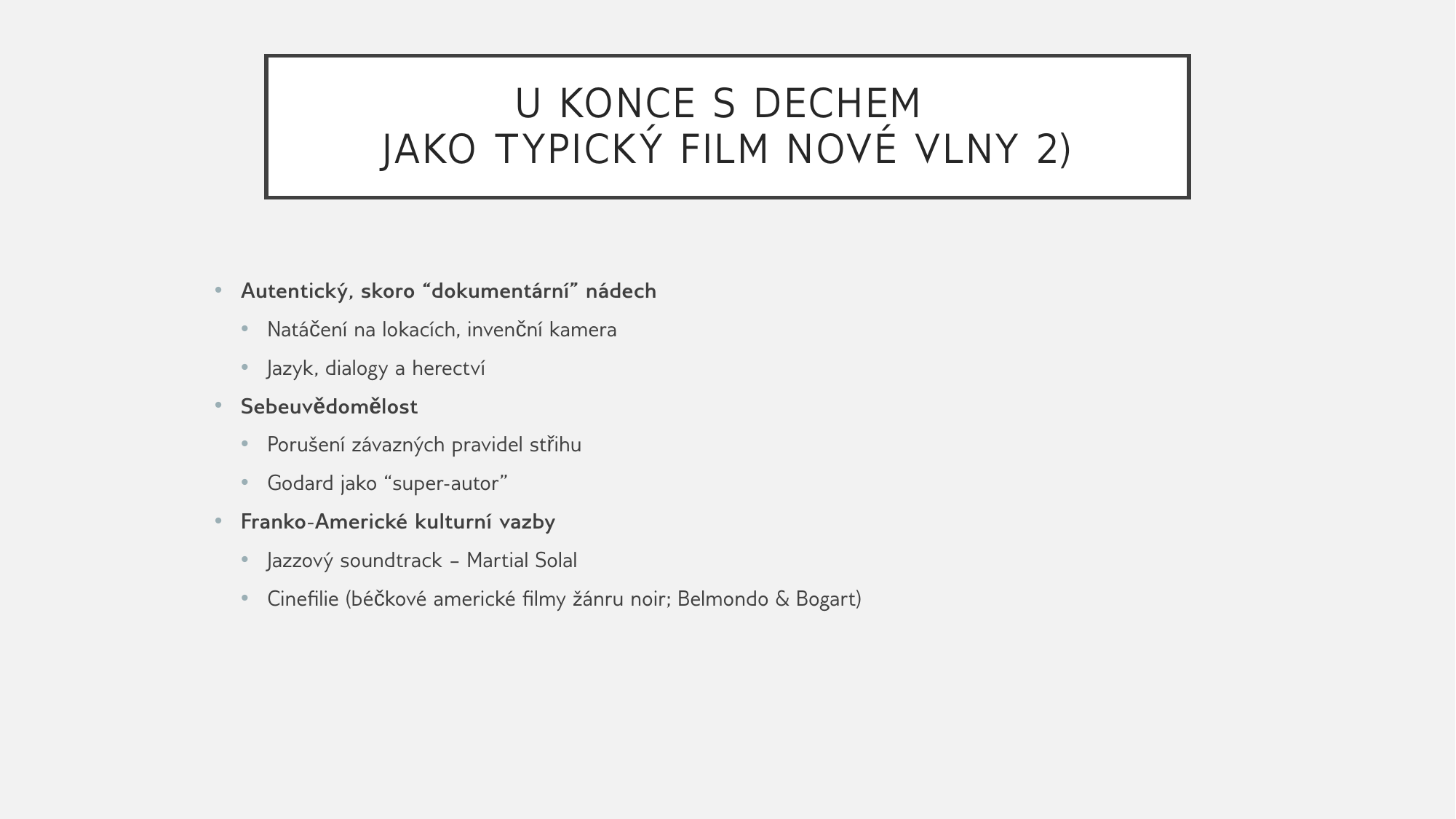

# U konce s dechem jako typický film nové vlny 2)
Autentický, skoro “dokumentární” nádech
Natáčení na lokacích, invenční kamera
Jazyk, dialogy a herectví
Sebeuvědomělost
Porušení závazných pravidel střihu
Godard jako “super-autor”
Franko-Americké kulturní vazby
Jazzový soundtrack – Martial Solal
Cinefilie (béčkové americké filmy žánru noir; Belmondo & Bogart)